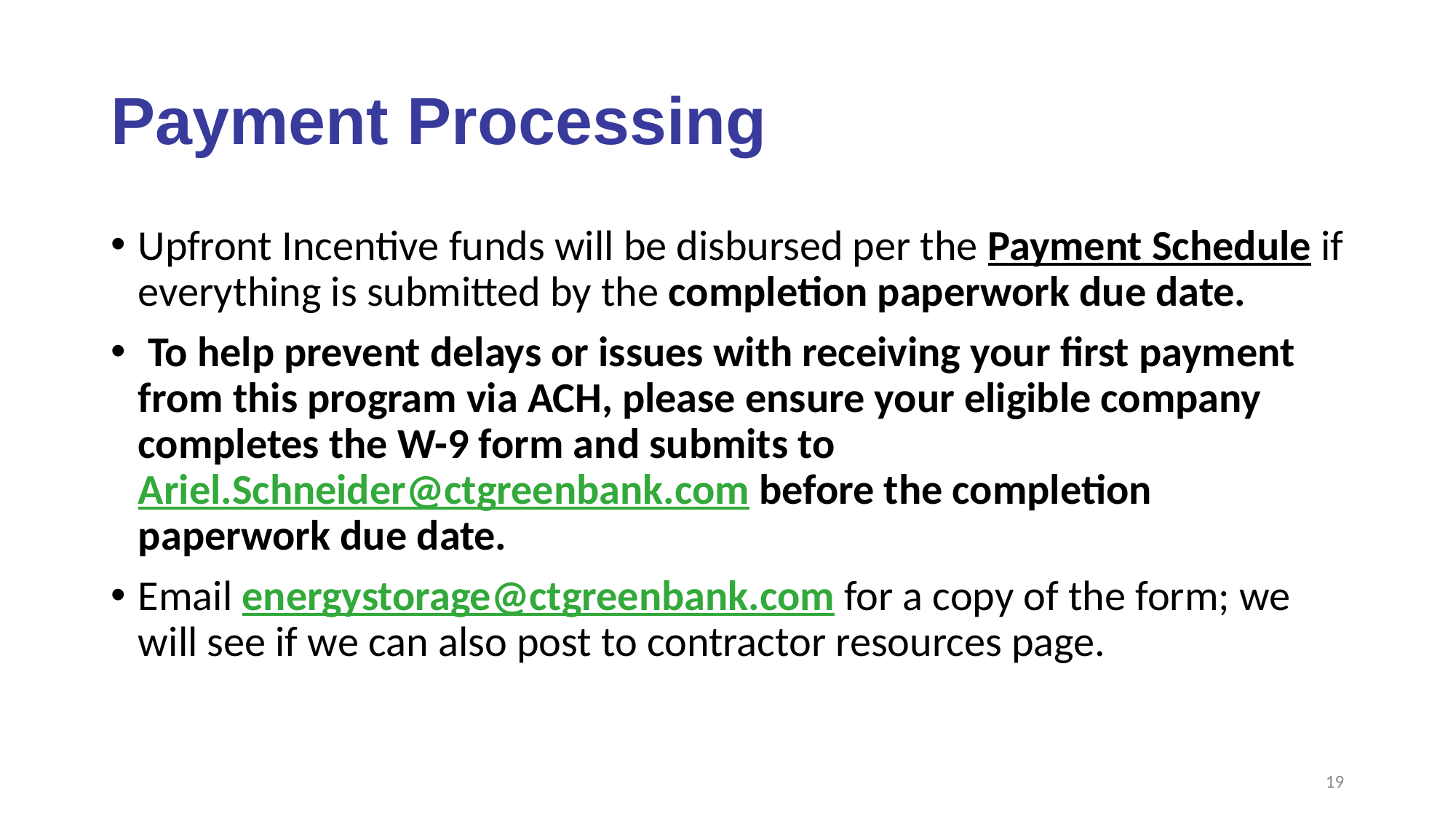

# Payment Processing
Upfront Incentive funds will be disbursed per the Payment Schedule if everything is submitted by the completion paperwork due date.
 To help prevent delays or issues with receiving your first payment from this program via ACH, please ensure your eligible company completes the W-9 form and submits to Ariel.Schneider@ctgreenbank.com before the completion paperwork due date.
Email energystorage@ctgreenbank.com for a copy of the form; we will see if we can also post to contractor resources page.

19